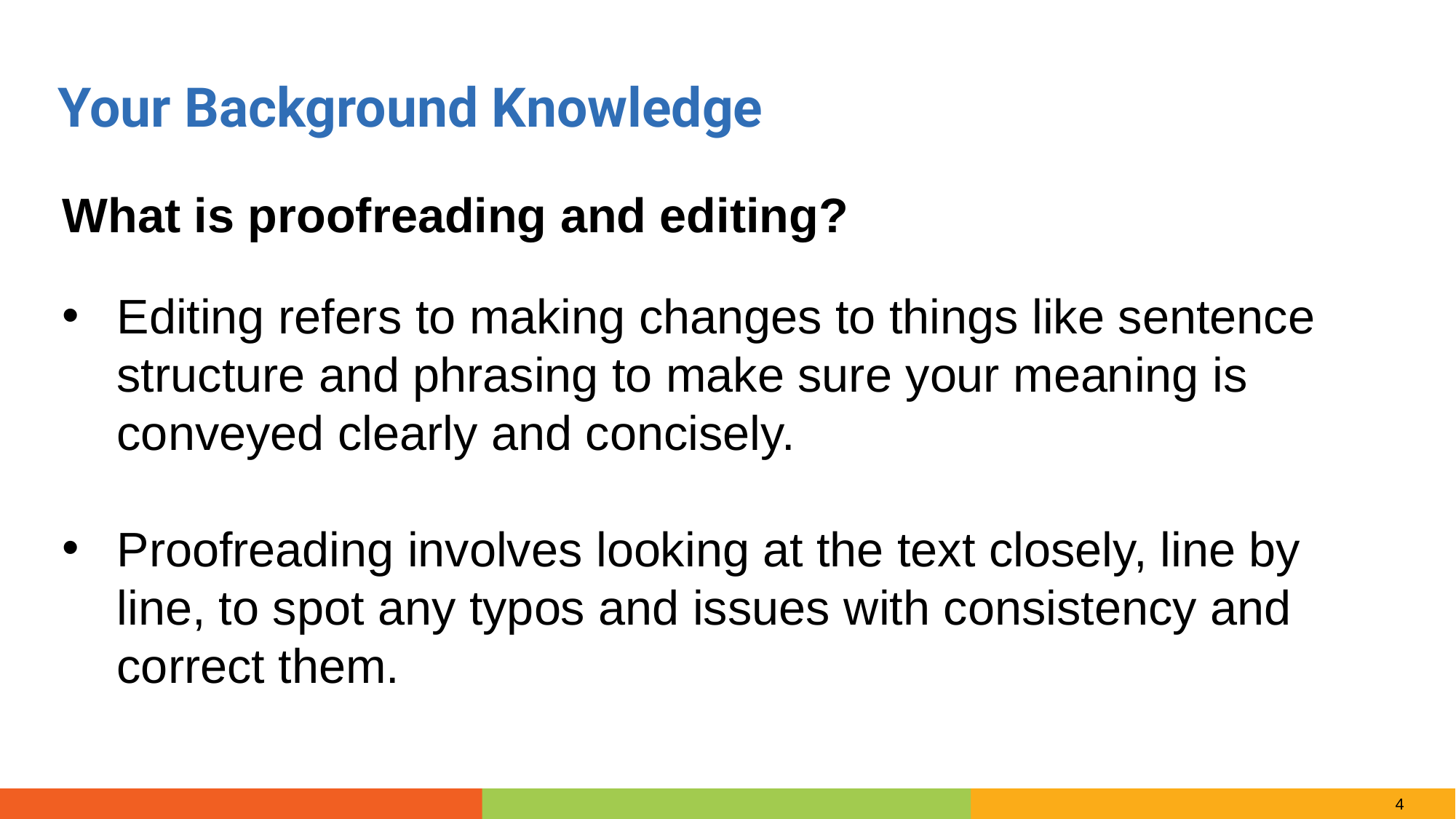

Your Background Knowledge
What is proofreading and editing?
Editing refers to making changes to things like sentence structure and phrasing to make sure your meaning is conveyed clearly and concisely.

Proofreading involves looking at the text closely, line by line, to spot any typos and issues with consistency and correct them.